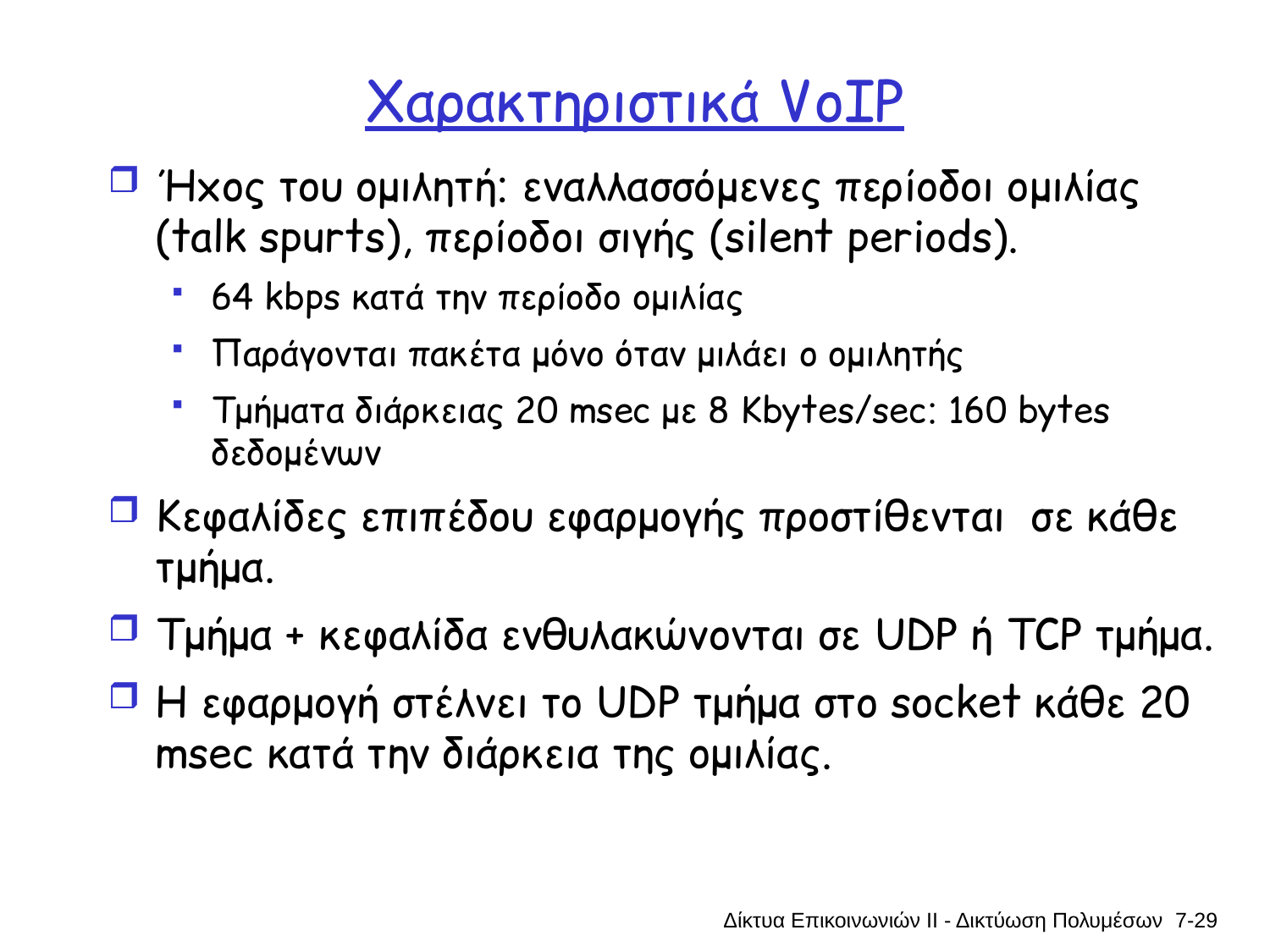

# Χαρακτηριστικά VoIP
Ήχος του ομιλητή: εναλλασσόμενες περίοδοι ομιλίας (talk spurts), περίοδοι σιγής (silent periods).
64 kbps κατά την περίοδο ομιλίας
Παράγονται πακέτα μόνο όταν μιλάει ο ομιλητής
Τμήματα διάρκειας 20 msec με 8 Kbytes/sec: 160 bytes δεδομένων
Κεφαλίδες επιπέδου εφαρμογής προστίθενται  σε κάθε τμήμα.
Τμήμα + κεφαλίδα ενθυλακώνονται σε UDP ή TCP τμήμα.
Η εφαρμογή στέλνει το UDP τμήμα στο socket κάθε 20 msec κατά την διάρκεια της ομιλίας.
Δίκτυα Επικοινωνιών ΙΙ - Δικτύωση Πολυμέσων
7-29